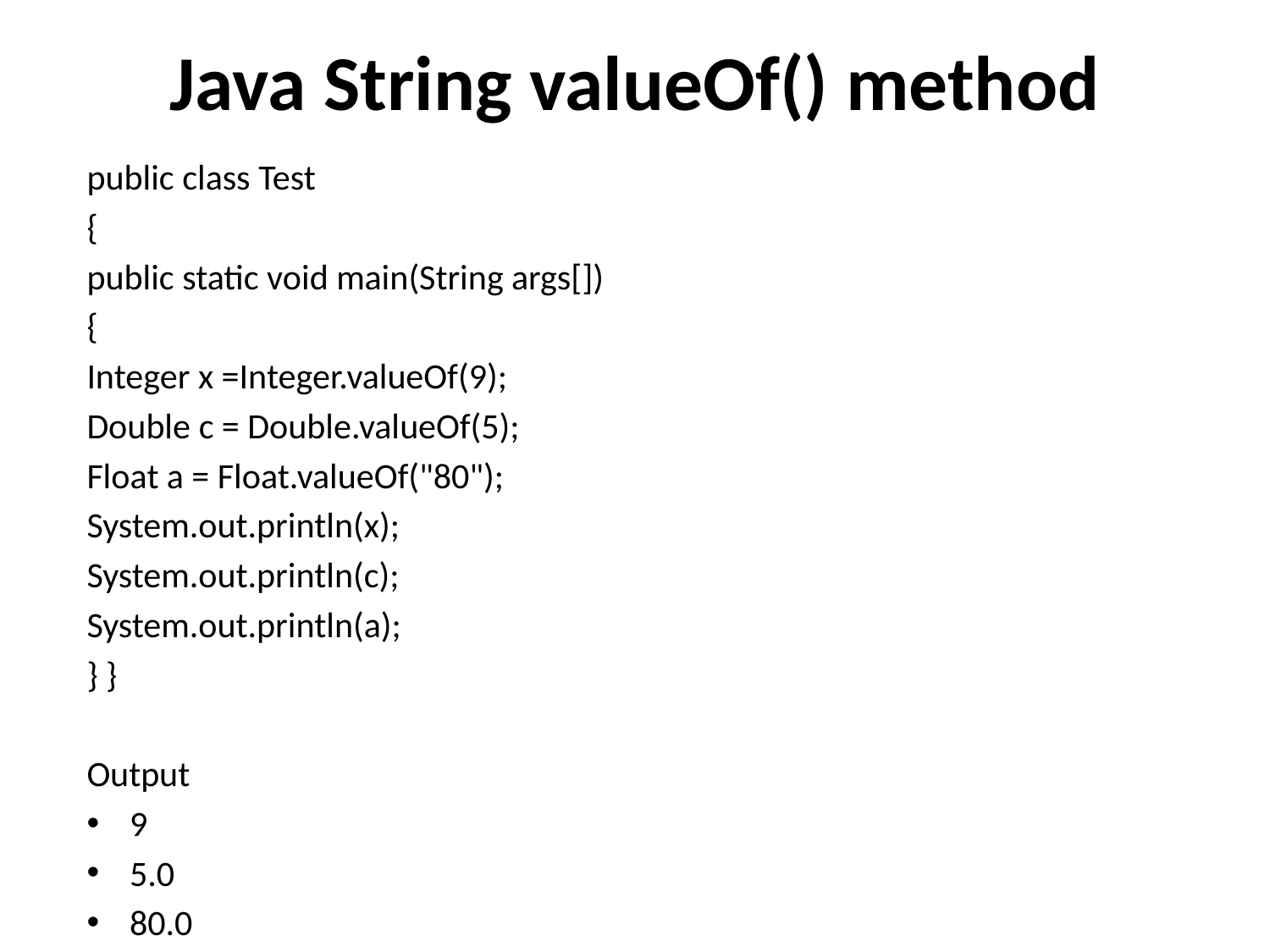

# Java String valueOf() method
public class Test
{
public static void main(String args[])
{
Integer x =Integer.valueOf(9);
Double c = Double.valueOf(5);
Float a = Float.valueOf("80");
System.out.println(x);
System.out.println(c);
System.out.println(a);
} }

Output
9
5.0
80.0